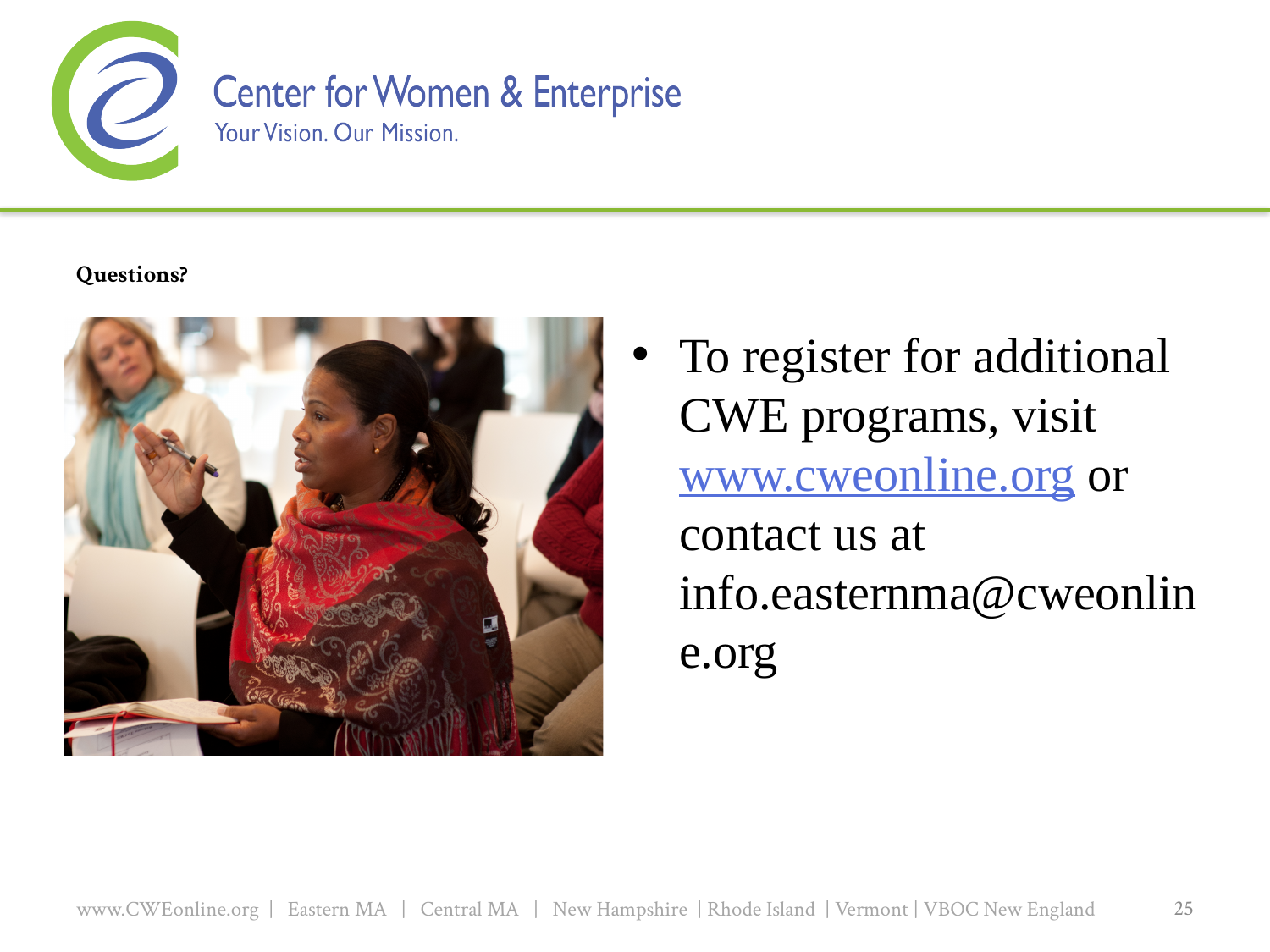

# Questions?
To register for additional CWE programs, visit www.cweonline.org or contact us at info.easternma@cweonline.org
www.CWEonline.org  |   Eastern MA   |   Central MA   |   New Hampshire  | Rhode Island  | Vermont | VBOC New England
25